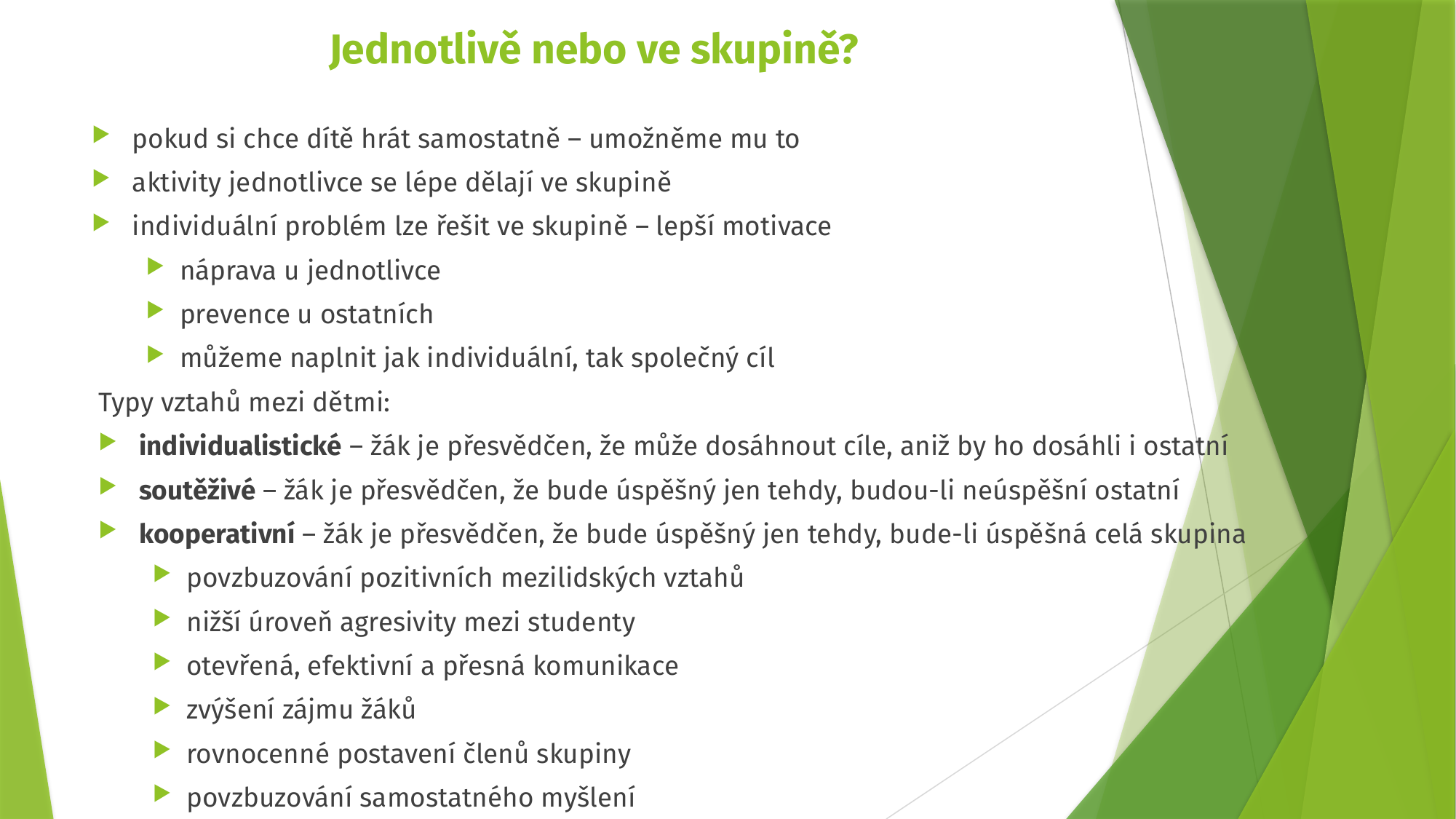

# Jednotlivě nebo ve skupině?
pokud si chce dítě hrát samostatně – umožněme mu to
aktivity jednotlivce se lépe dělají ve skupině
individuální problém lze řešit ve skupině – lepší motivace
náprava u jednotlivce
prevence u ostatních
můžeme naplnit jak individuální, tak společný cíl
Typy vztahů mezi dětmi:
individualistické – žák je přesvědčen, že může dosáhnout cíle, aniž by ho dosáhli i ostatní
soutěživé – žák je přesvědčen, že bude úspěšný jen tehdy, budou-li neúspěšní ostatní
kooperativní – žák je přesvědčen, že bude úspěšný jen tehdy, bude-li úspěšná celá skupina
povzbuzování pozitivních mezilidských vztahů
nižší úroveň agresivity mezi studenty
otevřená, efektivní a přesná komunikace
zvýšení zájmu žáků
rovnocenné postavení členů skupiny
povzbuzování samostatného myšlení